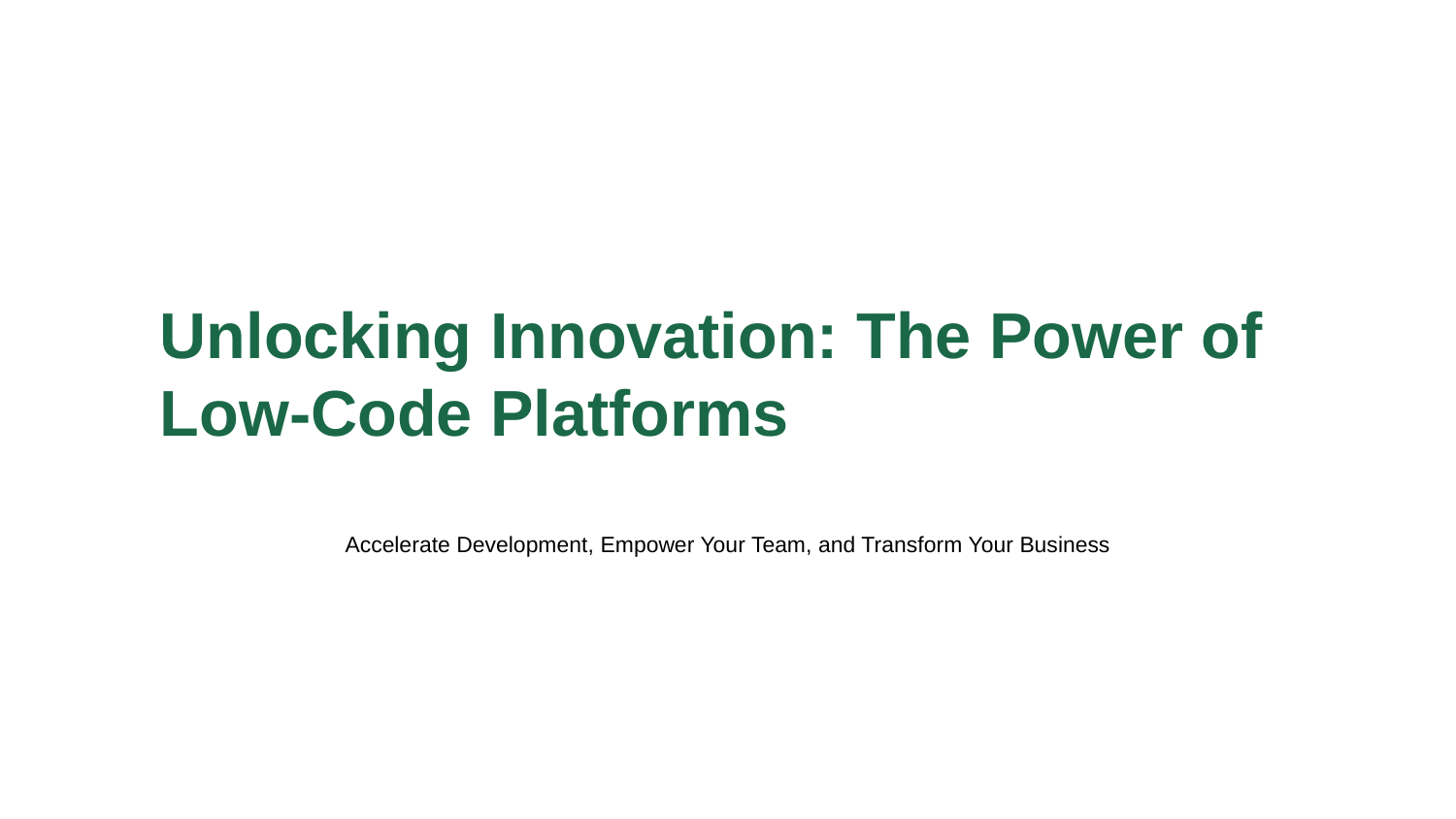

Unlocking Innovation: The Power of Low-Code Platforms

Accelerate Development, Empower Your Team, and Transform Your Business